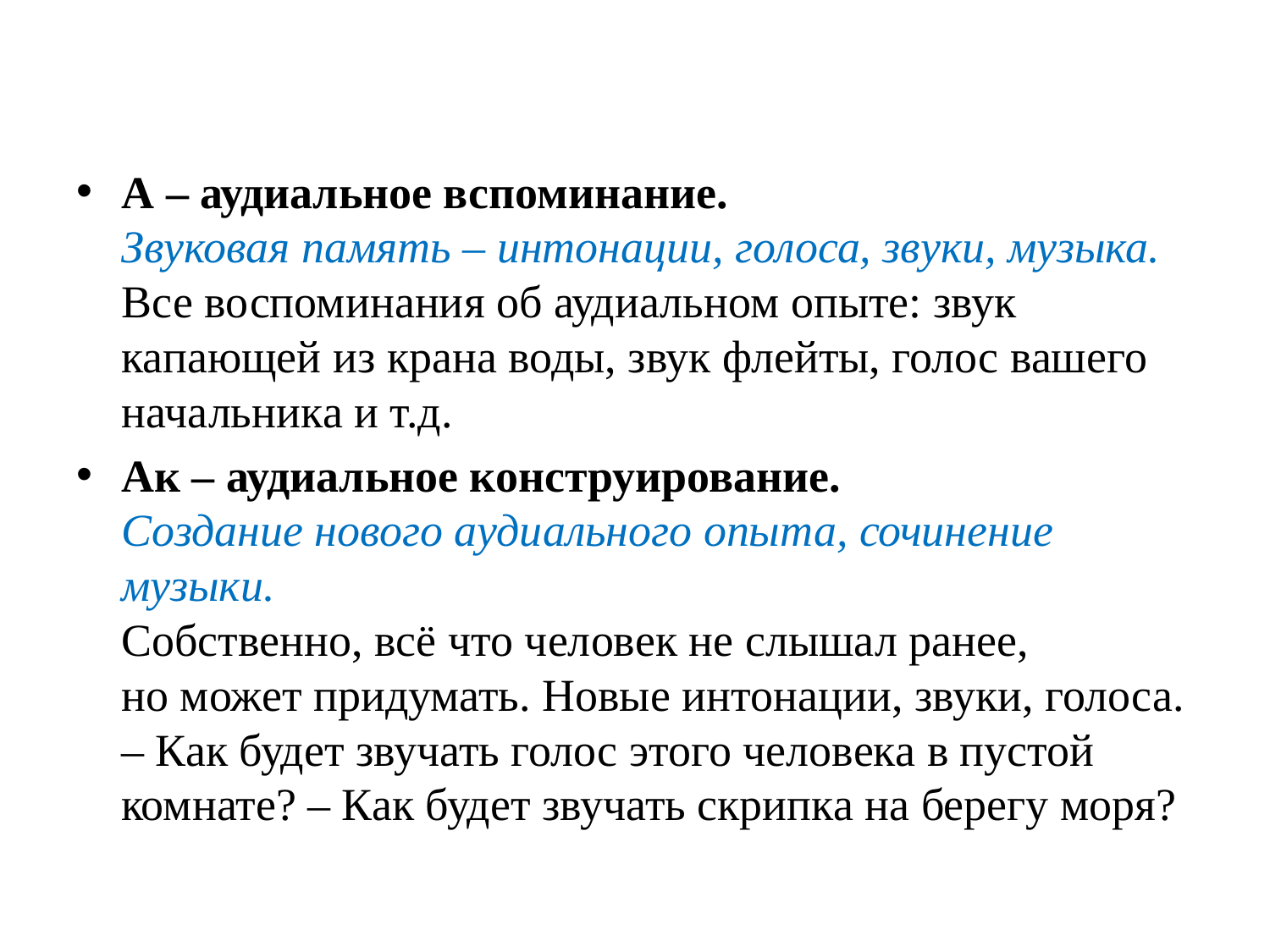

А – аудиальное вспоминание.
Звуковая память – интонации, голоса, звуки, музыка.
Все воспоминания об аудиальном опыте: звук капающей из крана воды, звук флейты, голос вашего начальника и т.д.
Ак – аудиальное конструирование.
Создание нового аудиального опыта, сочинение музыки.
Собственно, всё что человек не слышал ранее, но может придумать. Новые интонации, звуки, голоса. – Как будет звучать голос этого человека в пустой комнате? – Как будет звучать скрипка на берегу моря?